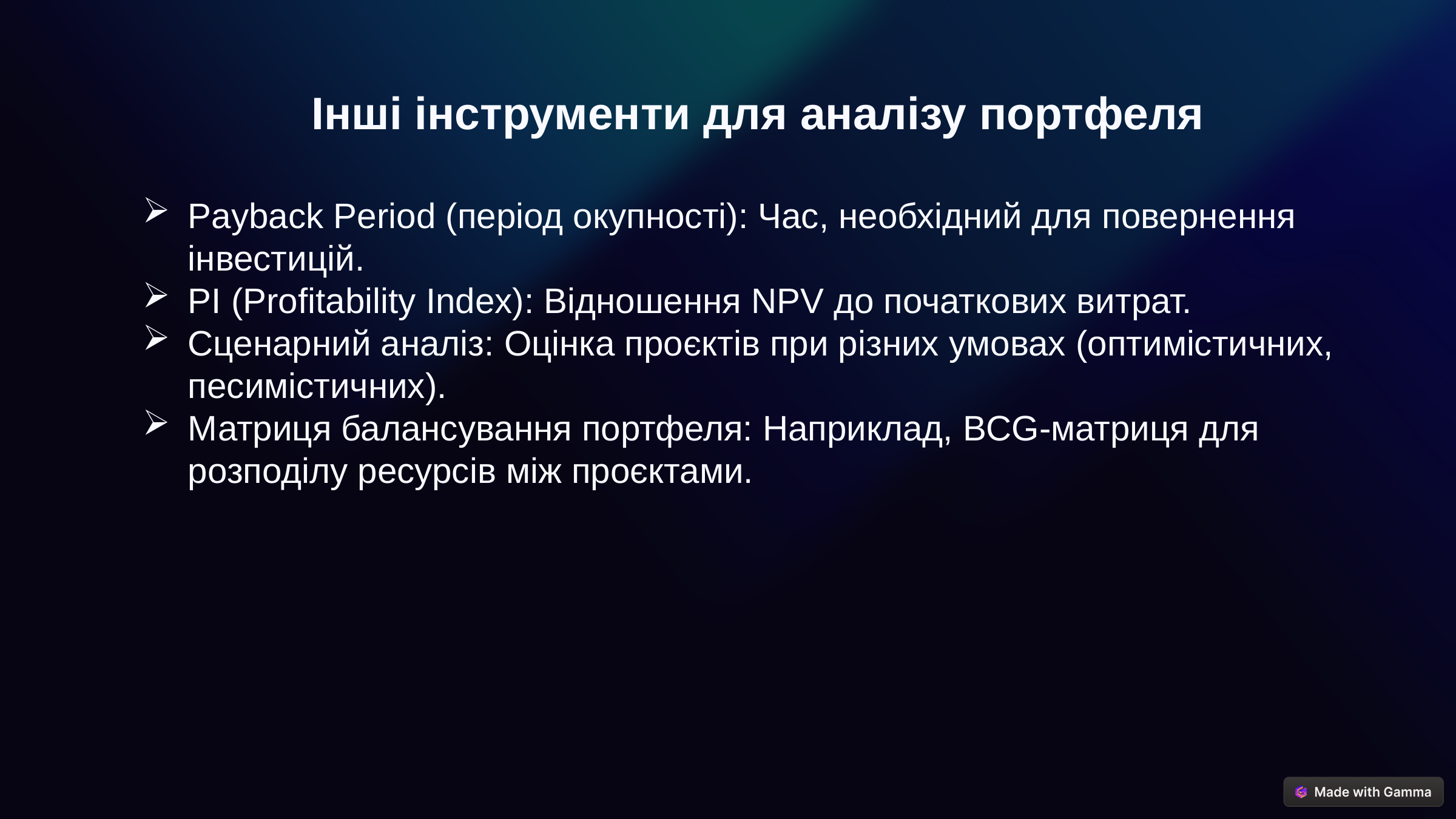

Інші інструменти для аналізу портфеля

Payback Period (період окупності): Час, необхідний для повернення інвестицій.
PI (Profitability Index): Відношення NPV до початкових витрат.
Сценарний аналіз: Оцінка проєктів при різних умовах (оптимістичних, песимістичних).
Матриця балансування портфеля: Наприклад, BCG-матриця для розподілу ресурсів між проєктами.